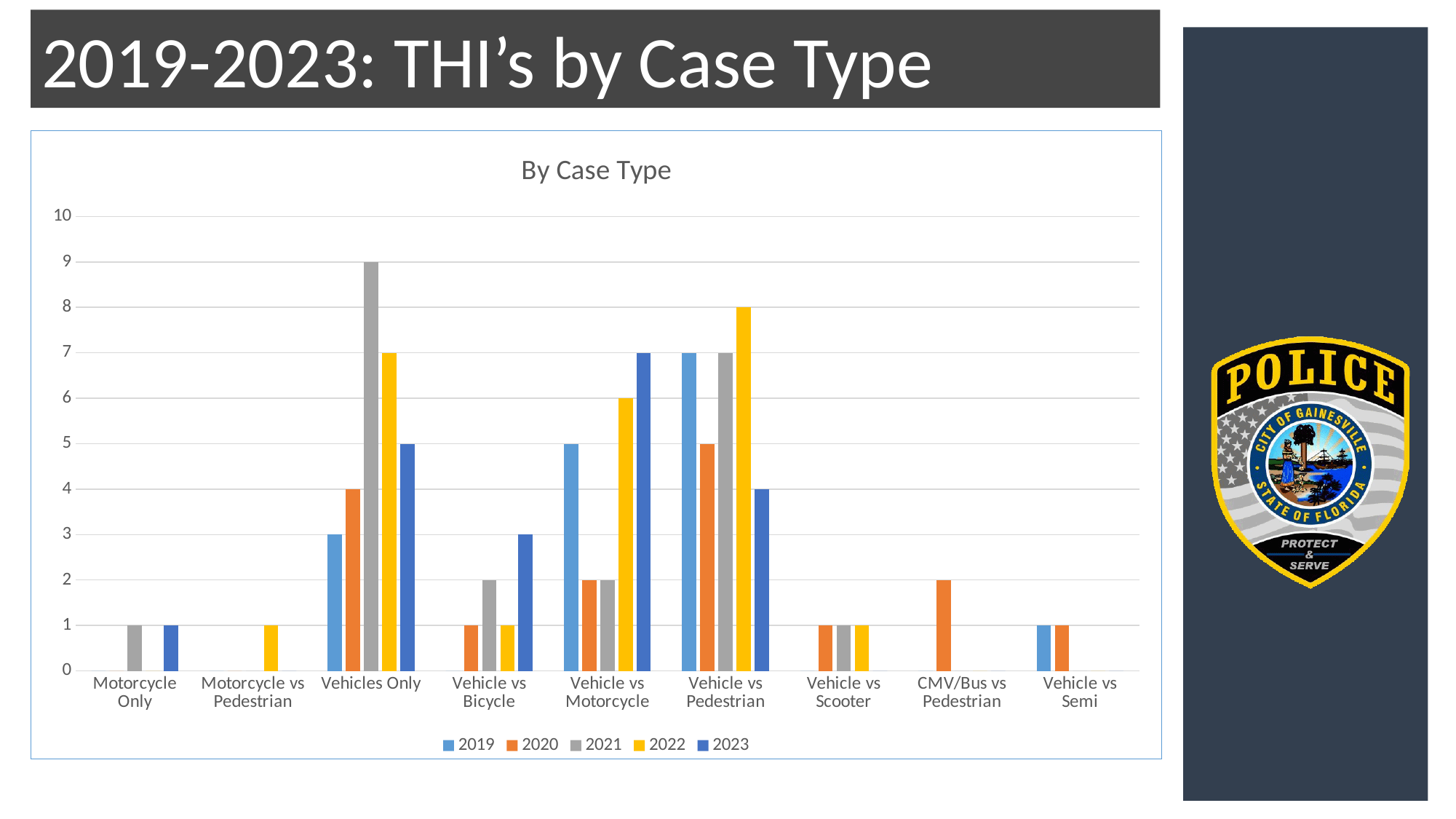

2019-2023: THI’s by Case Type

### Chart: By Case Type

| Category | 2019 | 2020 | 2021 | 2022 | 2023 |
|---|---|---|---|---|---|
| Motorcycle Only | 0.0 | 0.0 | 1.0 | 0.0 | 1.0 |
| Motorcycle vs Pedestrian | 0.0 | 0.0 | 0.0 | 1.0 | 0.0 |
| Vehicles Only | 3.0 | 4.0 | 9.0 | 7.0 | 5.0 |
| Vehicle vs Bicycle | 0.0 | 1.0 | 2.0 | 1.0 | 3.0 |
| Vehicle vs Motorcycle | 5.0 | 2.0 | 2.0 | 6.0 | 7.0 |
| Vehicle vs Pedestrian | 7.0 | 5.0 | 7.0 | 8.0 | 4.0 |
| Vehicle vs Scooter | 0.0 | 1.0 | 1.0 | 1.0 | 0.0 |
| CMV/Bus vs Pedestrian | 0.0 | 2.0 | 0.0 | 0.0 | 0.0 |
| Vehicle vs Semi | 1.0 | 1.0 | 0.0 | 0.0 | 0.0 |

10